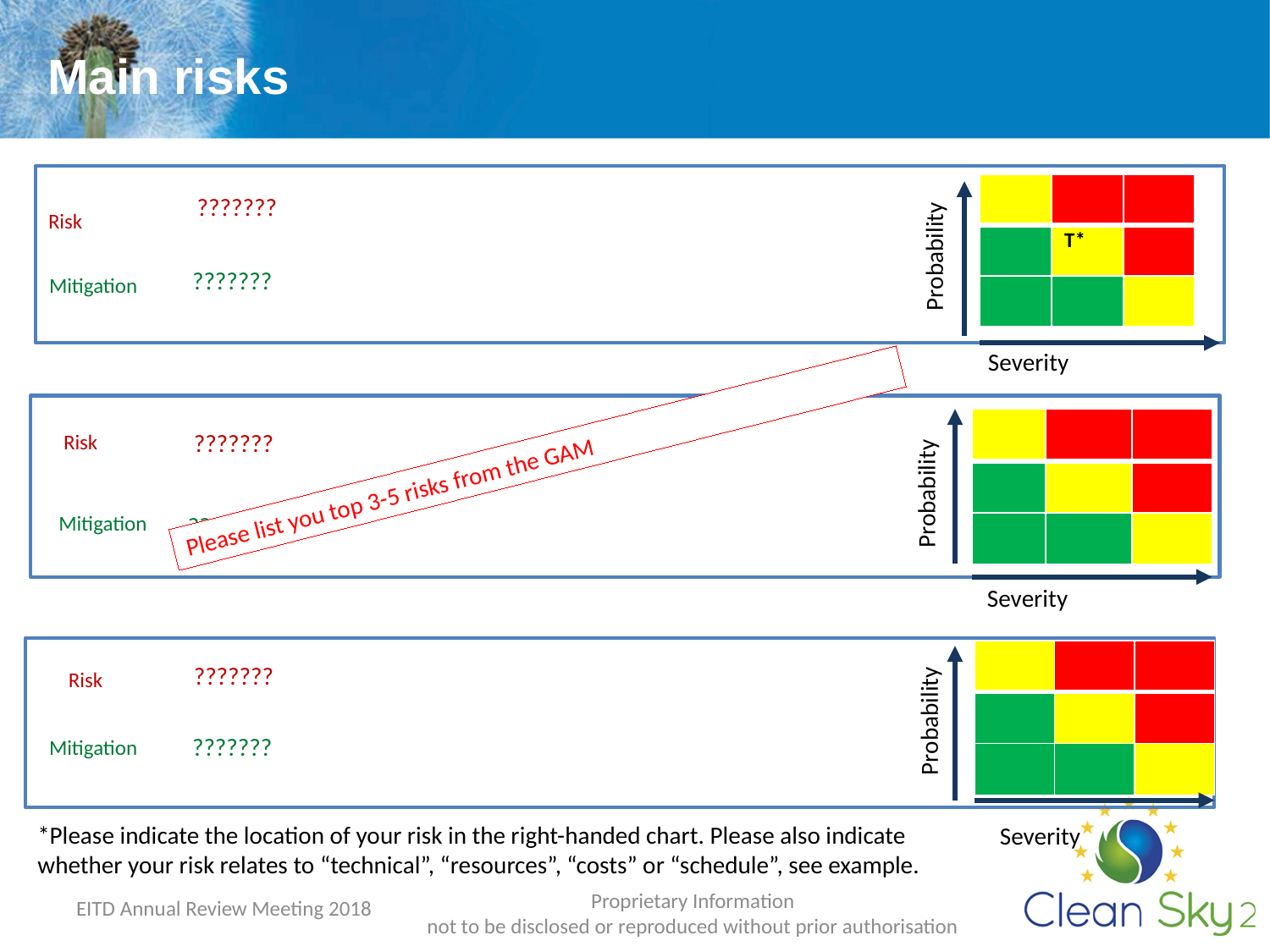

Main risks

|  |  |  |
| --- | --- | --- |
|  | T\* |  |
|  |  |  |
???????
Risk
Probability
???????
Mitigation
Severity

|  |  |  |
| --- | --- | --- |
|  |  |  |
|  |  |  |
Risk
???????
Please list you top 3-5 risks from the GAM
Probability
Mitigation
???????
Severity

|  |  |  |
| --- | --- | --- |
|  |  |  |
|  |  |  |
???????

Risk
Probability
???????
Mitigation
*Please indicate the location of your risk in the right-handed chart. Please also indicate whether your risk relates to “technical”, “resources”, “costs” or “schedule”, see example.

Severity
Proprietary Information
not to be disclosed or reproduced without prior authorisation
EITD Annual Review Meeting 2018